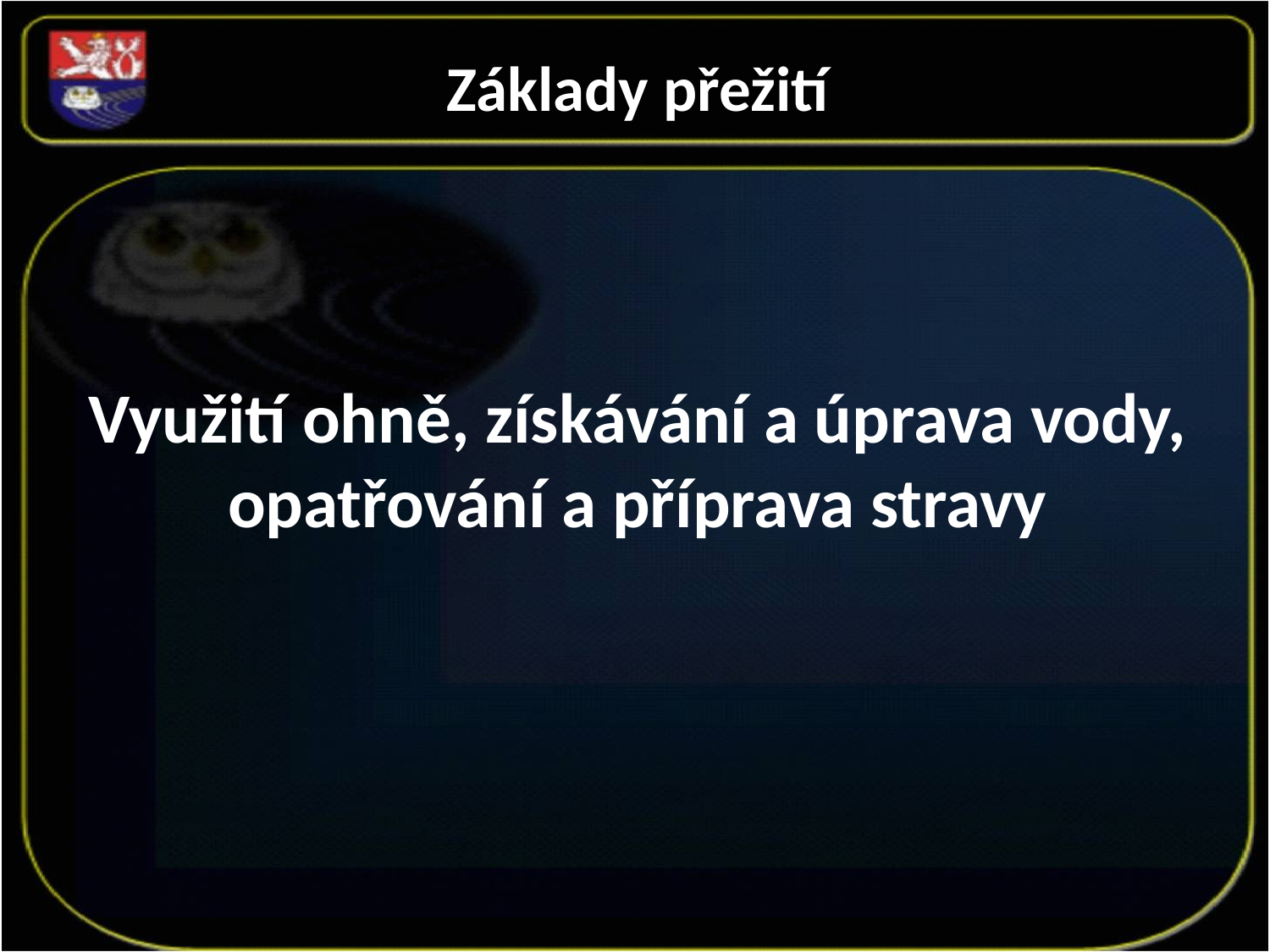

# Základy přežití
Využití ohně, získávání a úprava vody, opatřování a příprava stravy